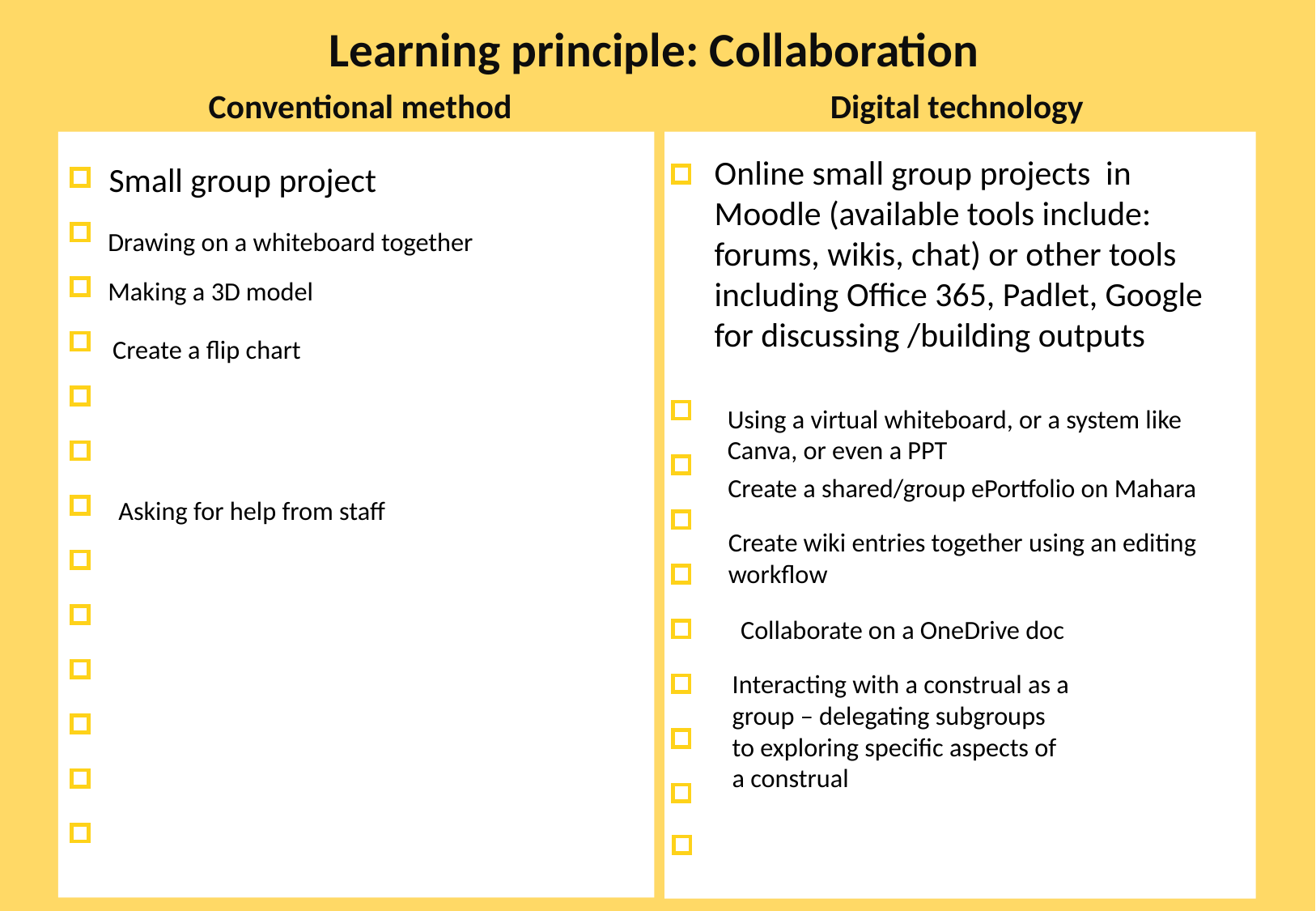

Learning principle: Collaboration
Conventional method
Digital technology

Reading books, papers;
Online small group projects  in Moodle (available tools include: forums, wikis, chat) or other tools including Office 365, Padlet, Google for discussing /building outputs
Small group project

Drawing on a whiteboard together

Making a 3D model

Create a flip chart

Using a virtual whiteboard, or a system like Canva, or even a PPT

Create a shared/group ePortfolio on Mahara
Asking for help from staff

Create wiki entries together using an editing workflow

Collaborate on a OneDrive doc

Interacting with a construal as a group – delegating subgroups to exploring specific aspects of a construal